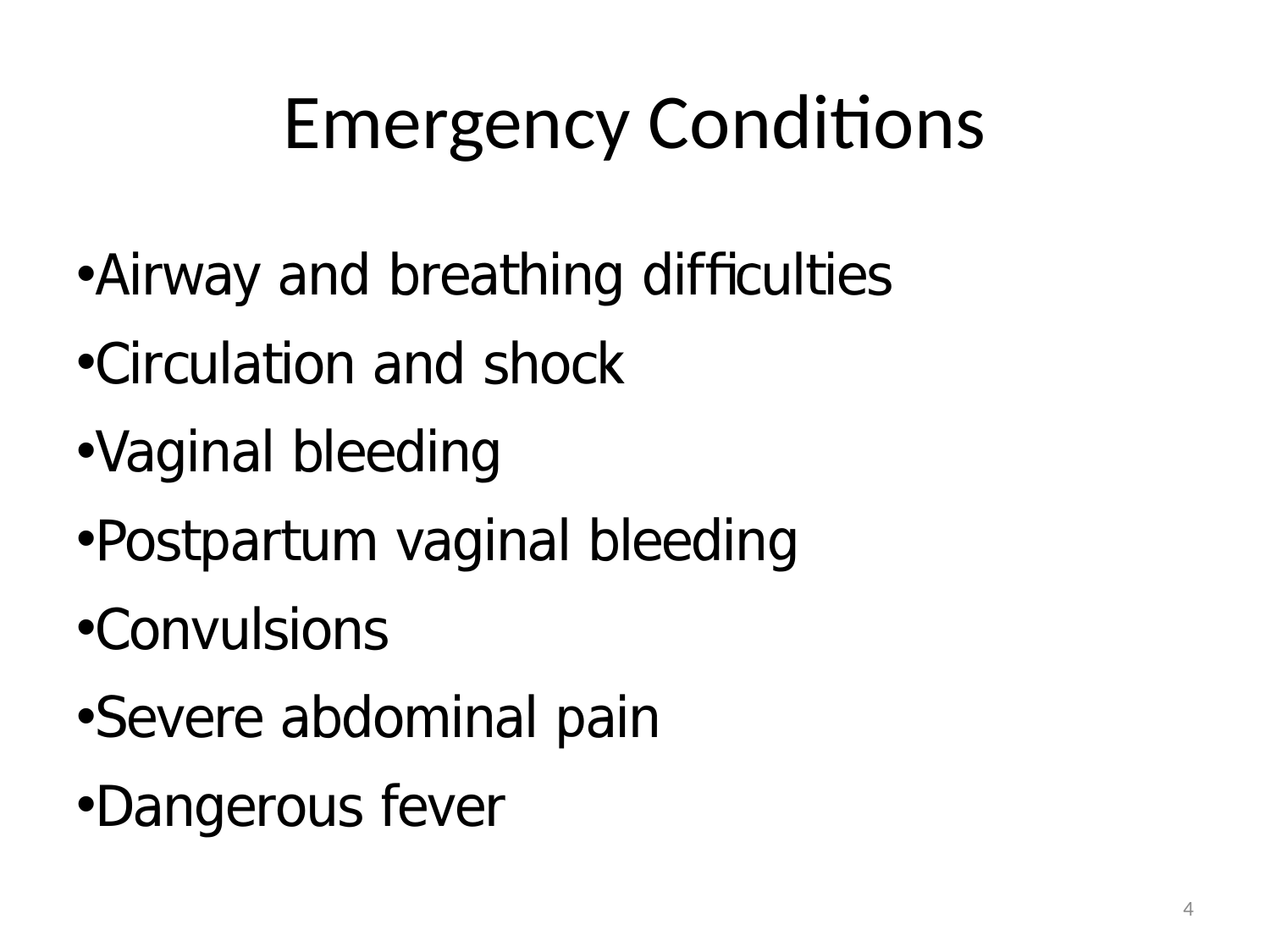

# Emergency Conditions
Airway and breathing difficulties
Circulation and shock
Vaginal bleeding
Postpartum vaginal bleeding
Convulsions
Severe abdominal pain
Dangerous fever

4